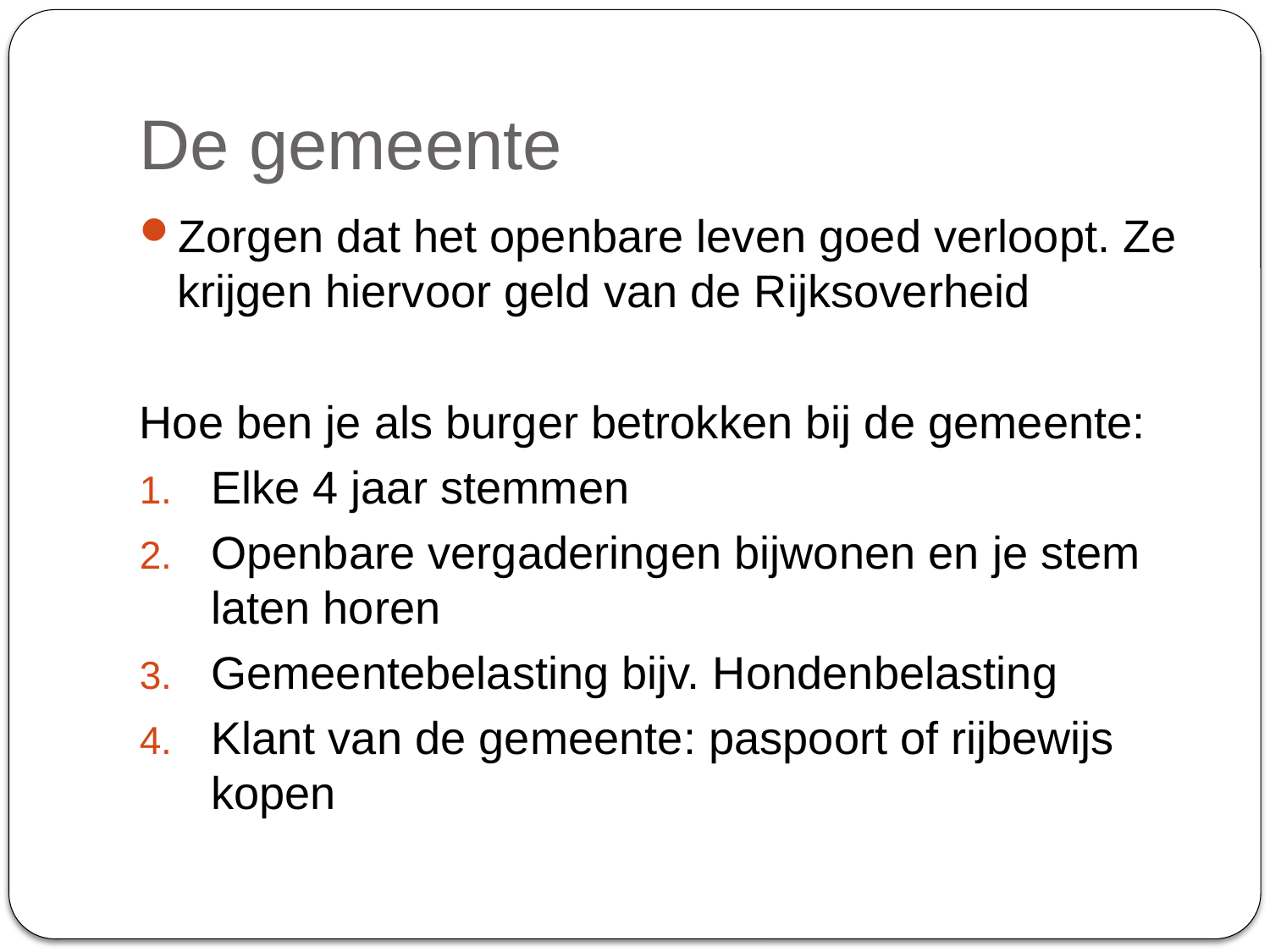

# De gemeente
Zorgen dat het openbare leven goed verloopt. Ze krijgen hiervoor geld van de Rijksoverheid

Hoe ben je als burger betrokken bij de gemeente:
Elke 4 jaar stemmen
Openbare vergaderingen bijwonen en je stem laten horen
Gemeentebelasting bijv. Hondenbelasting
Klant van de gemeente: paspoort of rijbewijs kopen